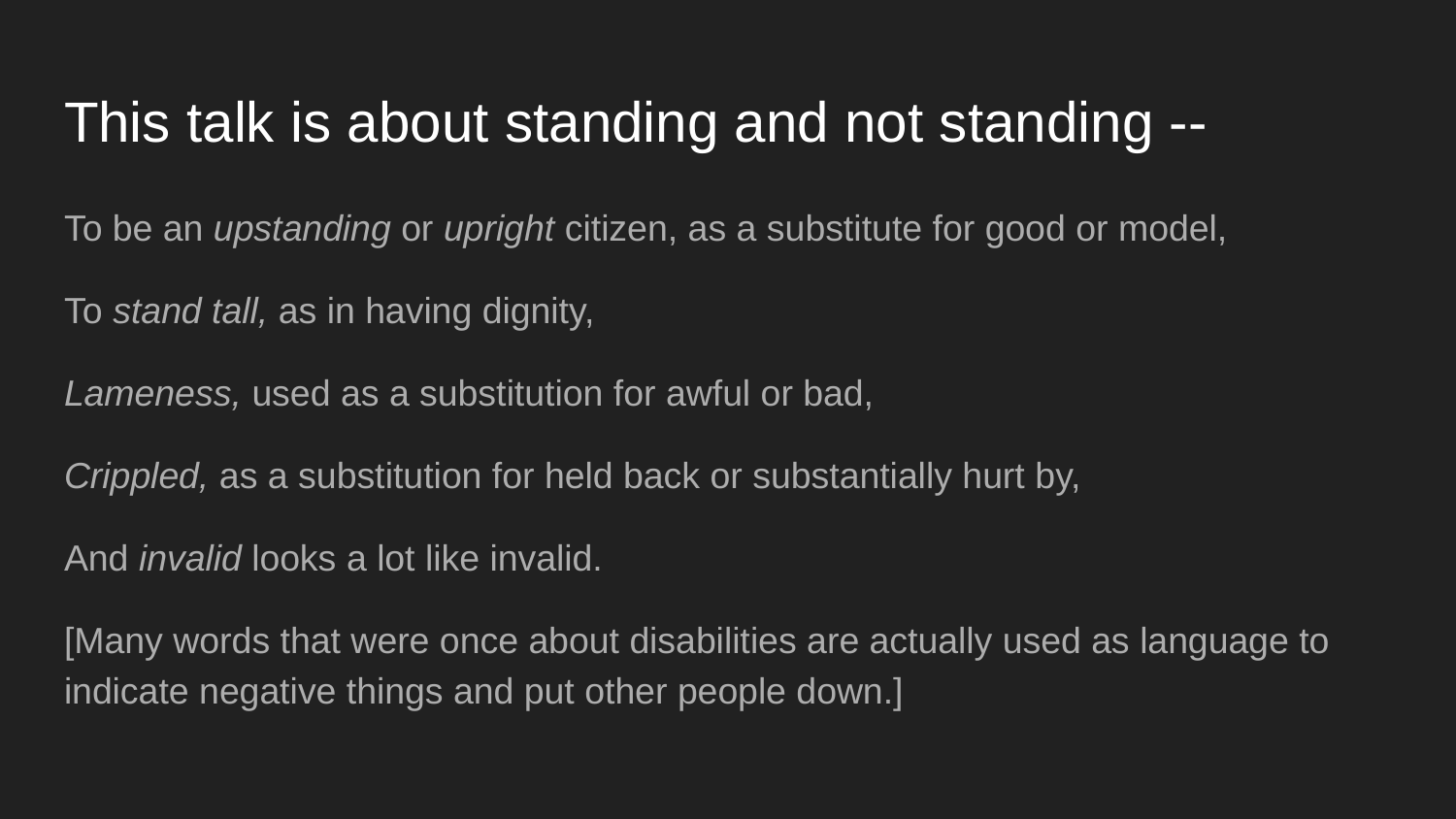

# This talk is about standing and not standing --
To be an upstanding or upright citizen, as a substitute for good or model,
To stand tall, as in having dignity,
Lameness, used as a substitution for awful or bad,
Crippled, as a substitution for held back or substantially hurt by,
And invalid looks a lot like invalid.
[Many words that were once about disabilities are actually used as language to indicate negative things and put other people down.]